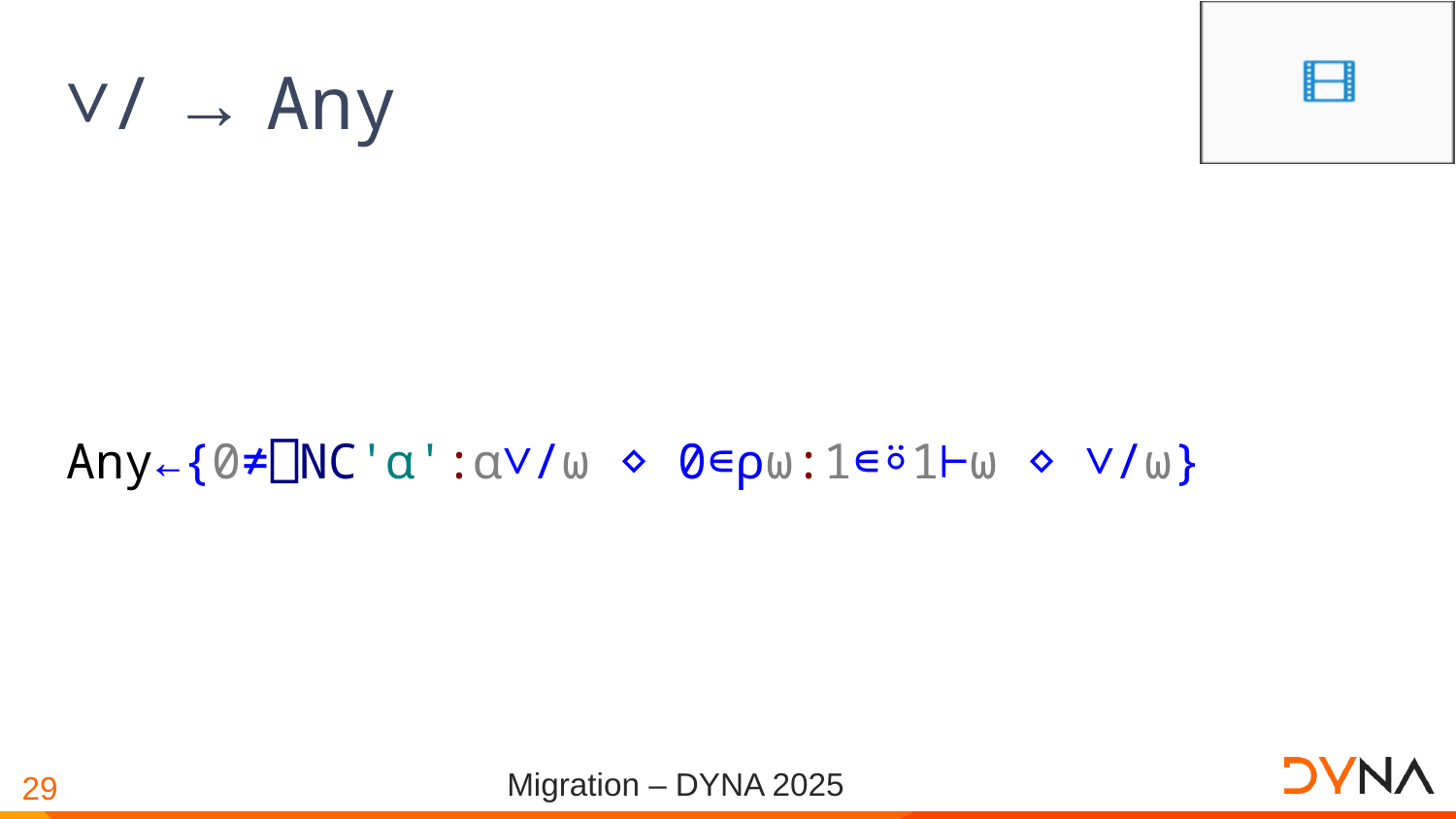

# ∨/ → Any

Any←{0≠⎕NC'⍺':⍺∨/⍵ ⋄ 0∊⍴⍵:1∊⍤1⊢⍵ ⋄ ∨/⍵}